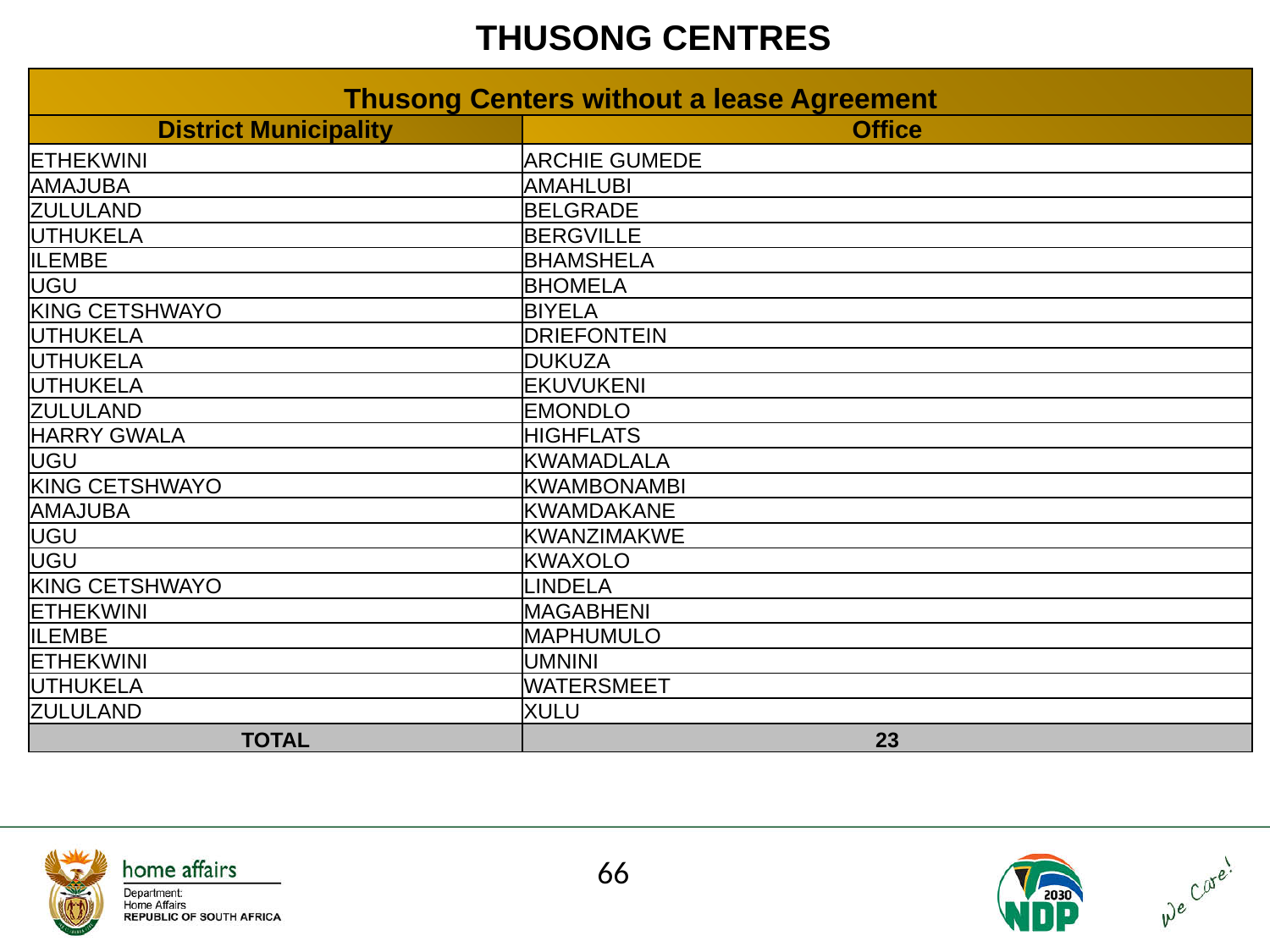

THUSONG CENTRES
| Thusong Centers without a lease Agreement |  |
| --- | --- |
| District Municipality | Office |
| ETHEKWINI | ARCHIE GUMEDE |
| AMAJUBA | AMAHLUBI |
| ZULULAND | BELGRADE |
| UTHUKELA | BERGVILLE |
| ILEMBE | BHAMSHELA |
| UGU | BHOMELA |
| KING CETSHWAYO | BIYELA |
| UTHUKELA | DRIEFONTEIN |
| UTHUKELA | DUKUZA |
| UTHUKELA | EKUVUKENI |
| ZULULAND | EMONDLO |
| HARRY GWALA | HIGHFLATS |
| UGU | KWAMADLALA |
| KING CETSHWAYO | KWAMBONAMBI |
| AMAJUBA | KWAMDAKANE |
| UGU | KWANZIMAKWE |
| UGU | KWAXOLO |
| KING CETSHWAYO | LINDELA |
| ETHEKWINI | MAGABHENI |
| ILEMBE | MAPHUMULO |
| ETHEKWINI | UMNINI |
| UTHUKELA | WATERSMEET |
| ZULULAND | XULU |
| TOTAL | 23 |
66